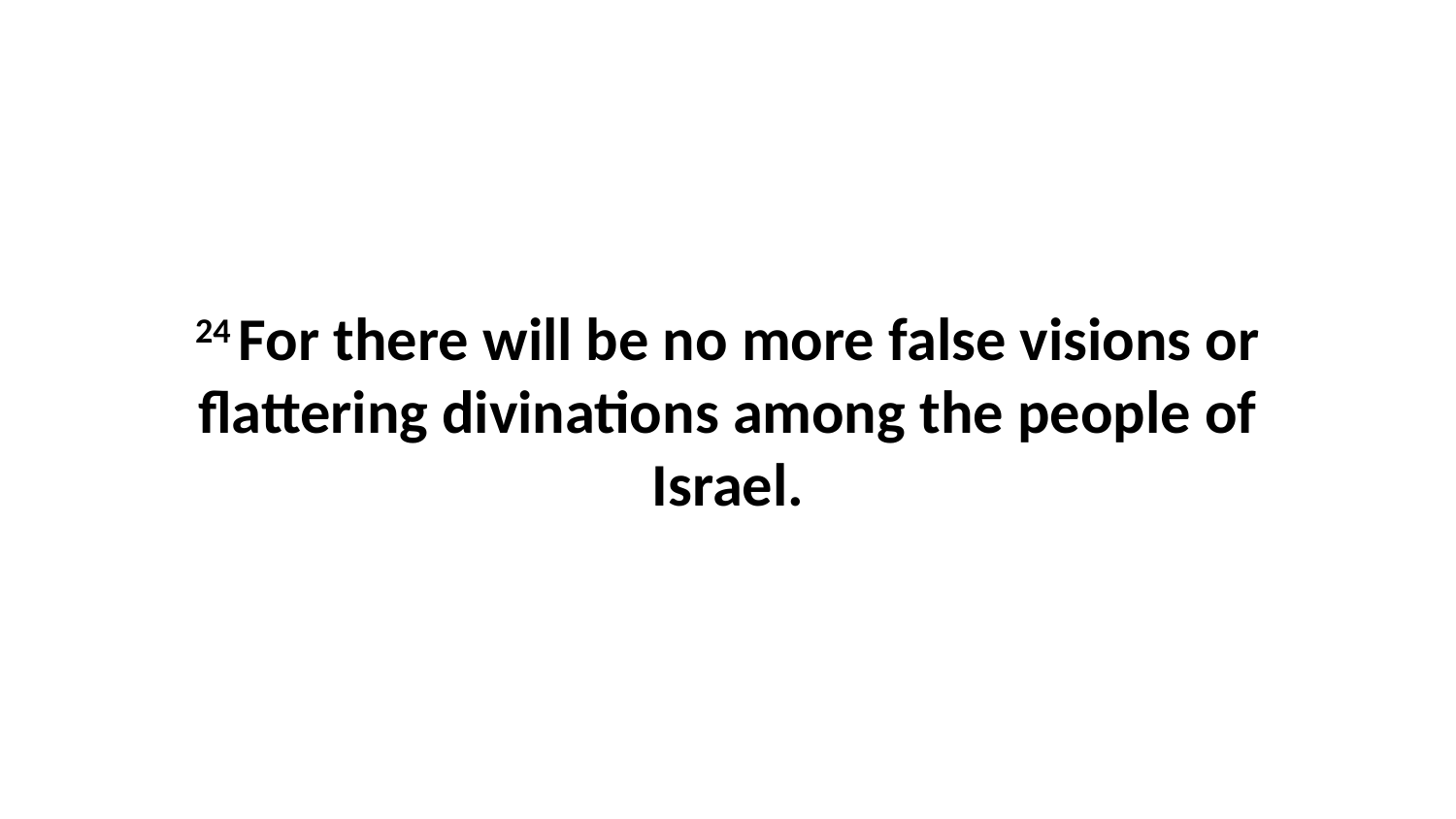

24 For there will be no more false visions or flattering divinations among the people of Israel.